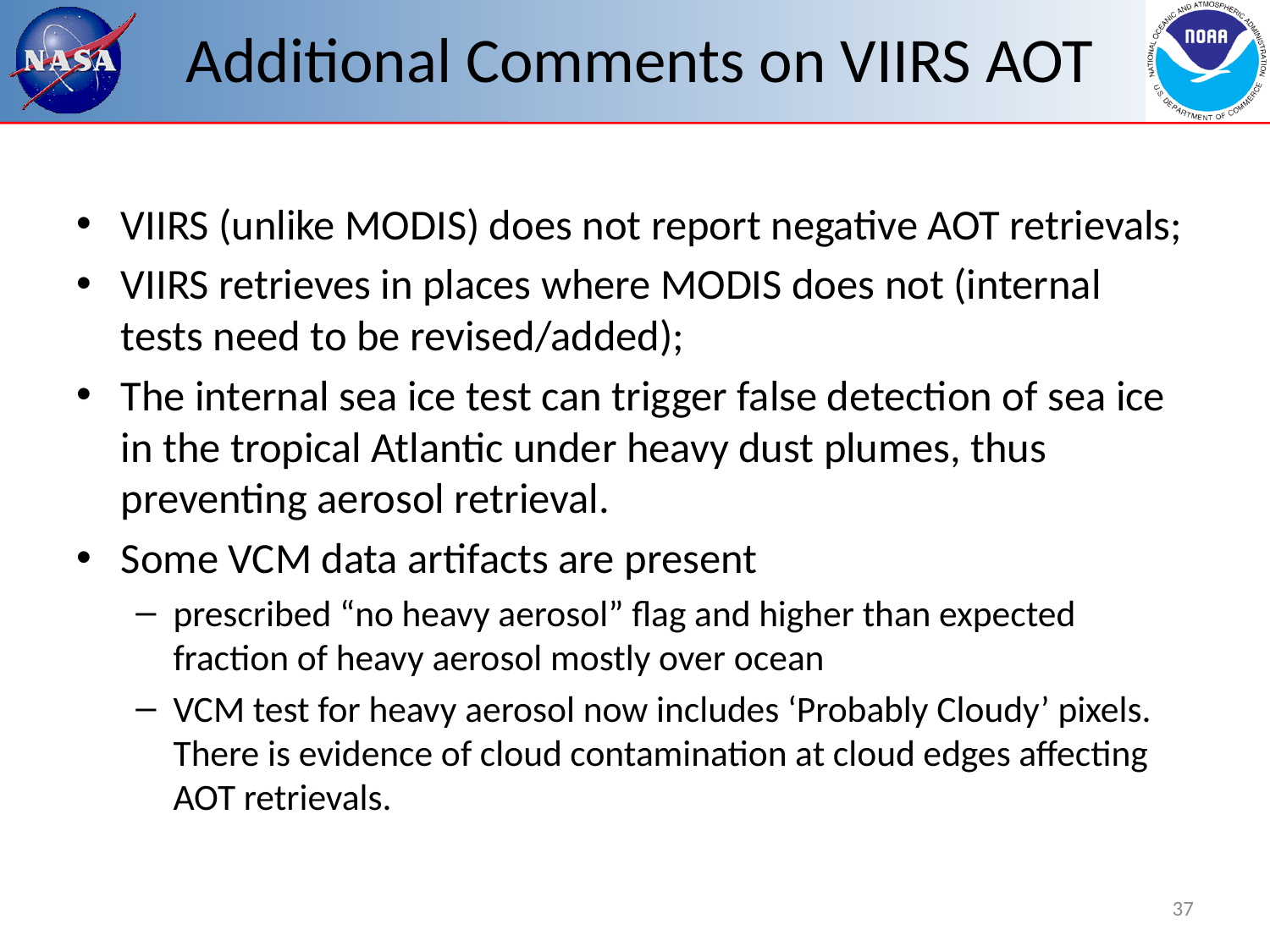

# Additional Comments on VIIRS AOT
VIIRS (unlike MODIS) does not report negative AOT retrievals;
VIIRS retrieves in places where MODIS does not (internal tests need to be revised/added);
The internal sea ice test can trigger false detection of sea ice in the tropical Atlantic under heavy dust plumes, thus preventing aerosol retrieval.
Some VCM data artifacts are present
prescribed “no heavy aerosol” flag and higher than expected fraction of heavy aerosol mostly over ocean
VCM test for heavy aerosol now includes ‘Probably Cloudy’ pixels. There is evidence of cloud contamination at cloud edges affecting AOT retrievals.

37